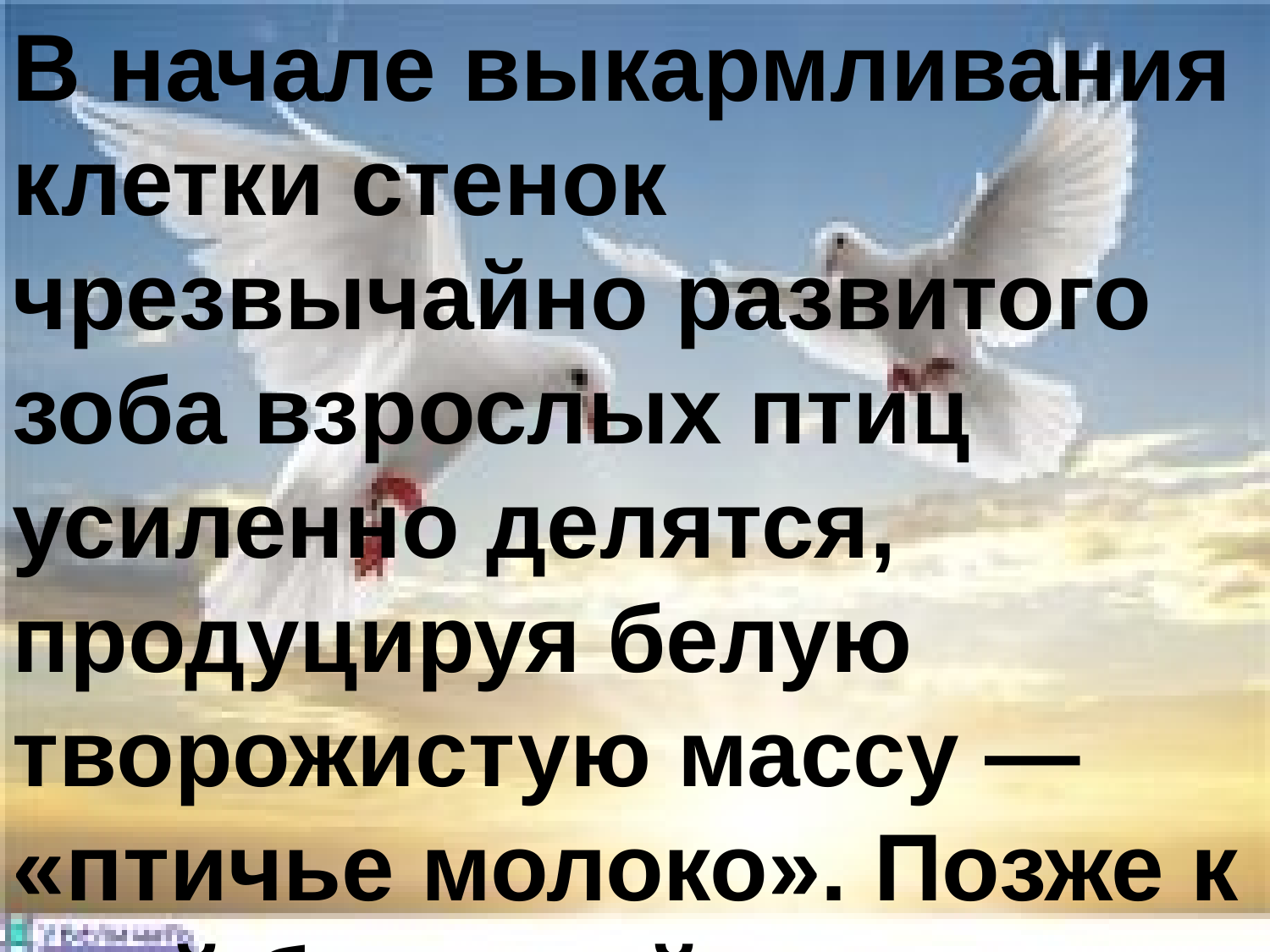

В начале выкармливания клетки стенок чрезвычайно развитого зоба взрослых птиц усиленно делятся, продуцируя белую творожистую массу — «птичье молоко». Позже к этой белковой отрыжке добавляются разбухшие в зобу семена.